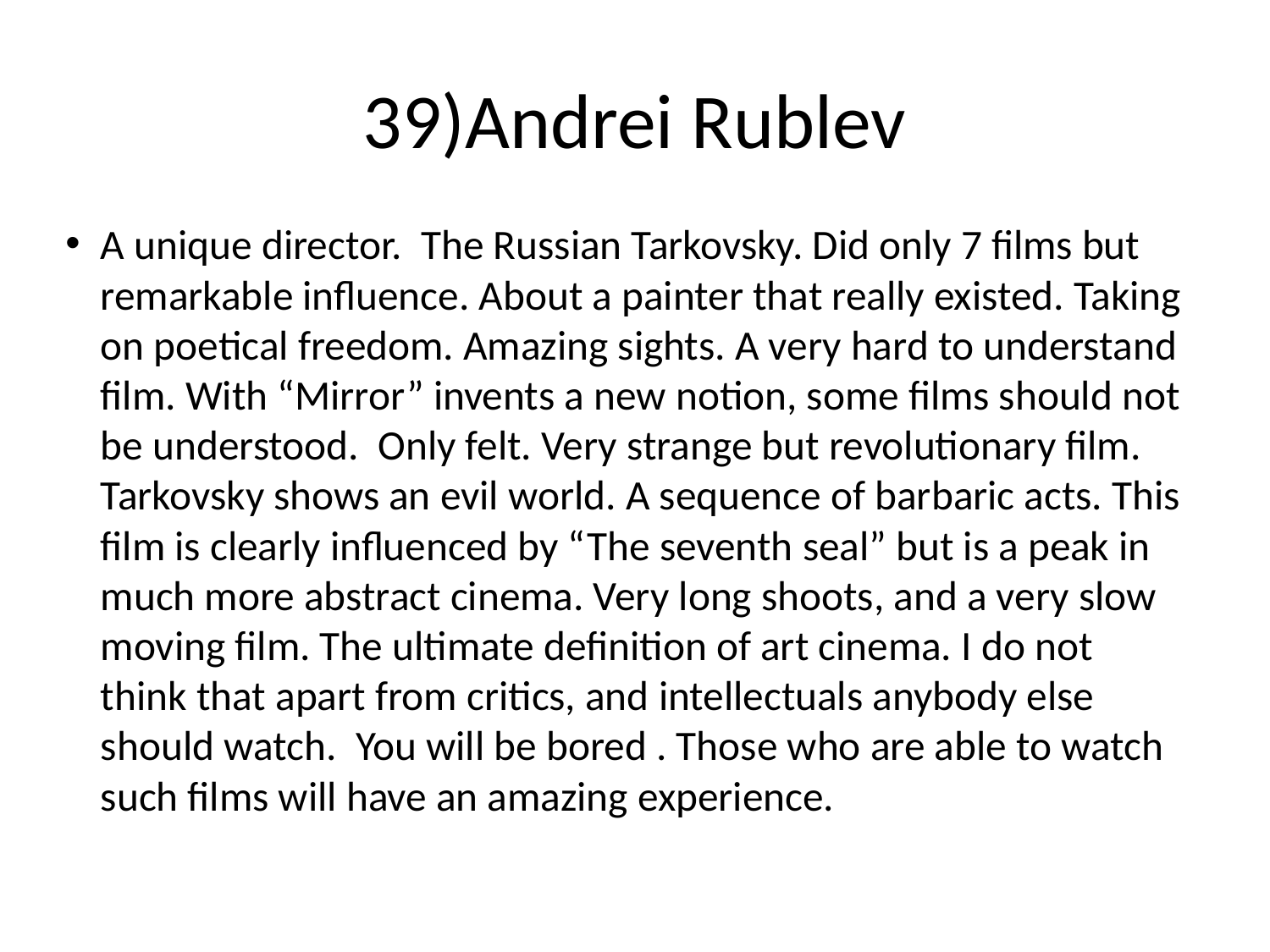

39)Andrei Rublev
A unique director.  The Russian Tarkovsky. Did only 7 films but remarkable influence. About a painter that really existed. Taking on poetical freedom. Amazing sights. A very hard to understand film. With “Mirror” invents a new notion, some films should not be understood.  Only felt. Very strange but revolutionary film.  Tarkovsky shows an evil world. A sequence of barbaric acts. This film is clearly influenced by “The seventh seal” but is a peak in much more abstract cinema. Very long shoots, and a very slow moving film. The ultimate definition of art cinema. I do not think that apart from critics, and intellectuals anybody else should watch.  You will be bored . Those who are able to watch such films will have an amazing experience.